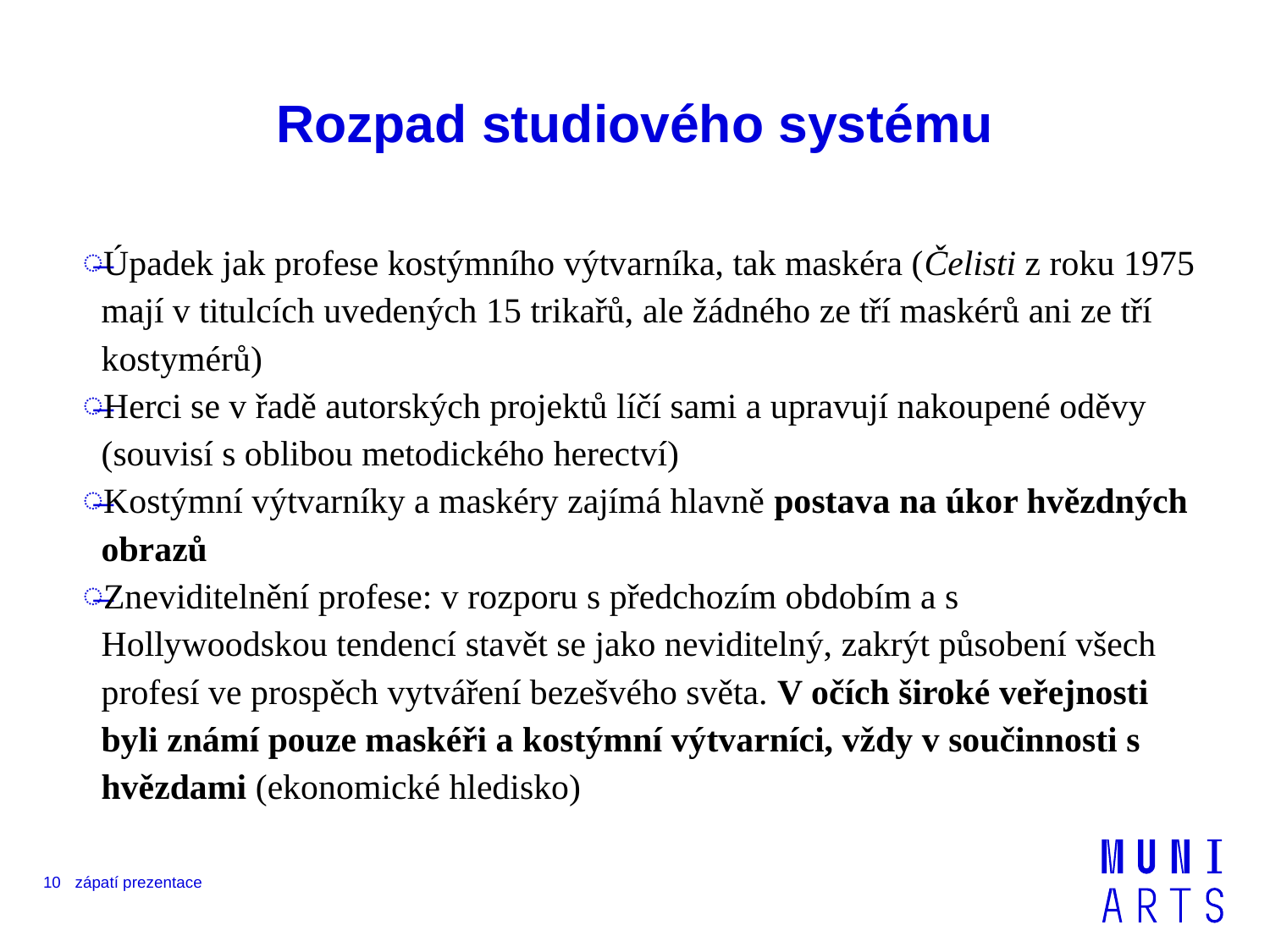

# Rozpad studiového systému
Úpadek jak profese kostýmního výtvarníka, tak maskéra (Čelisti z roku 1975 mají v titulcích uvedených 15 trikařů, ale žádného ze tří maskérů ani ze tří kostymérů)
Herci se v řadě autorských projektů líčí sami a upravují nakoupené oděvy (souvisí s oblibou metodického herectví)
Kostýmní výtvarníky a maskéry zajímá hlavně postava na úkor hvězdných obrazů
Zneviditelnění profese: v rozporu s předchozím obdobím a s Hollywoodskou tendencí stavět se jako neviditelný, zakrýt působení všech profesí ve prospěch vytváření bezešvého světa. V očích široké veřejnosti byli známí pouze maskéři a kostýmní výtvarníci, vždy v součinnosti s hvězdami (ekonomické hledisko)

10
zápatí prezentace